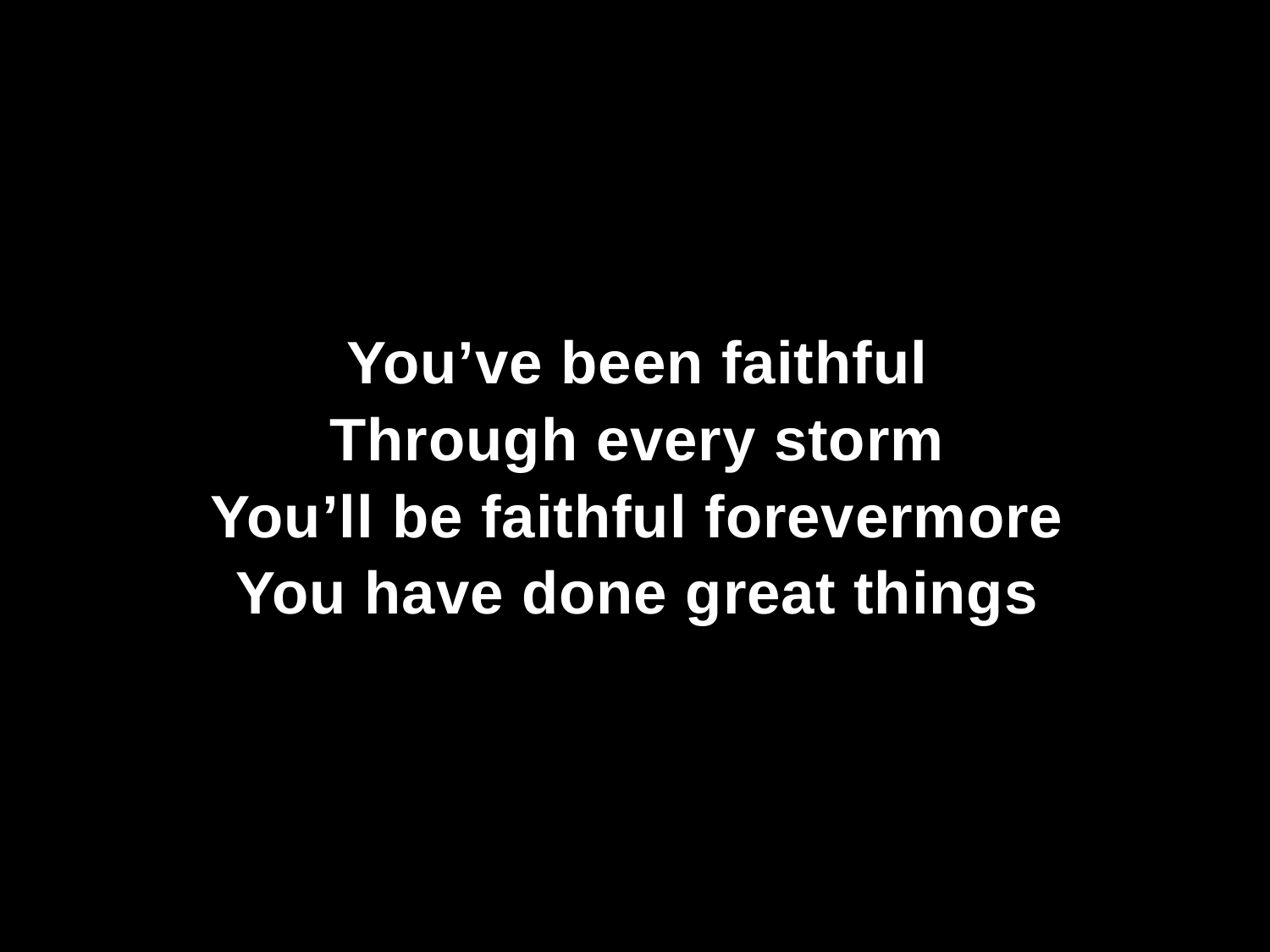

You’ve been faithful
Through every storm
You’ll be faithful forevermore
You have done great things
# Verse 2